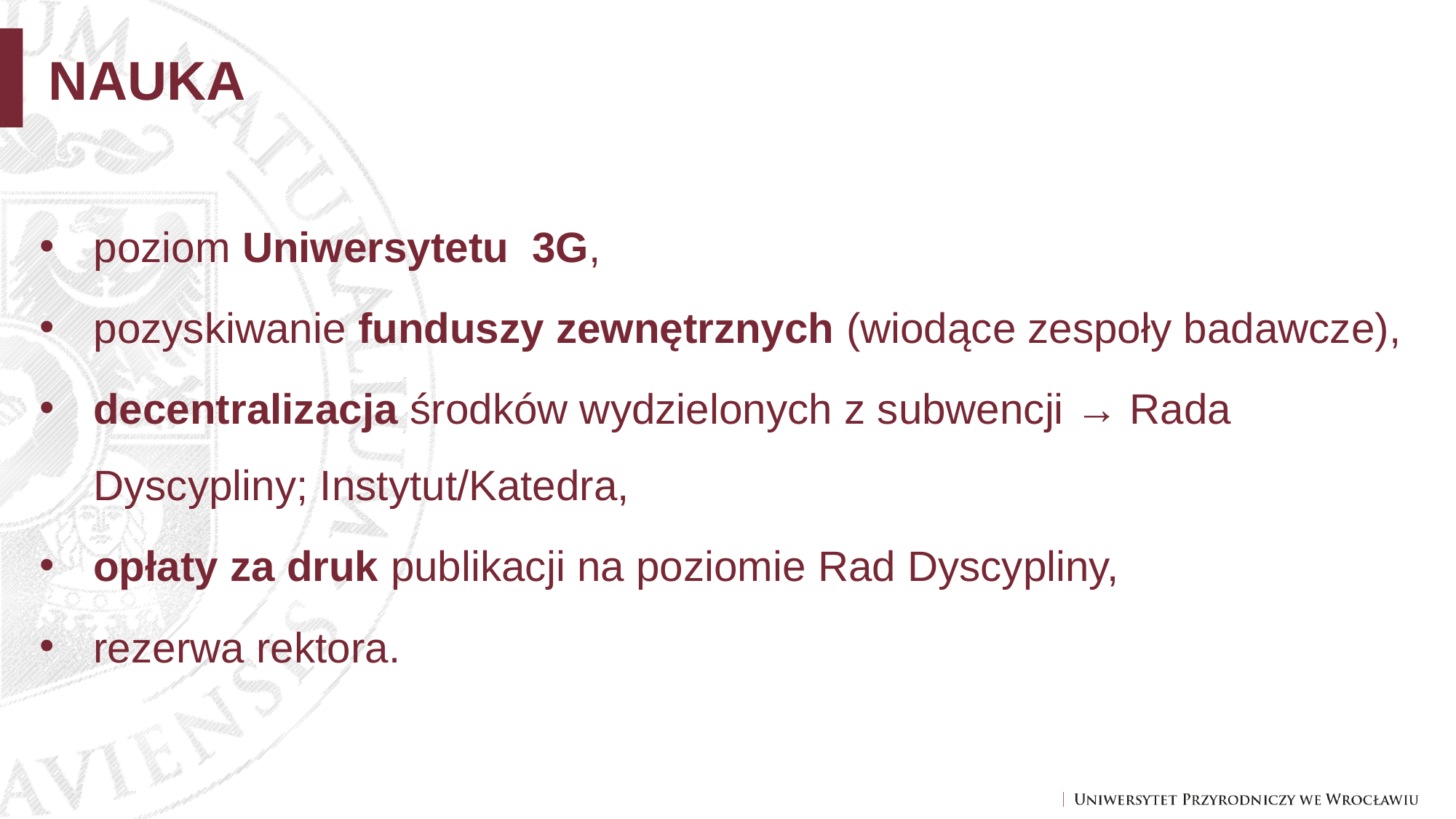

NAUKA
poziom Uniwersytetu  3G,
pozyskiwanie funduszy zewnętrznych (wiodące zespoły badawcze),
decentralizacja środków wydzielonych z subwencji → Rada Dyscypliny; Instytut/Katedra,
opłaty za druk publikacji na poziomie Rad Dyscypliny,
rezerwa rektora.